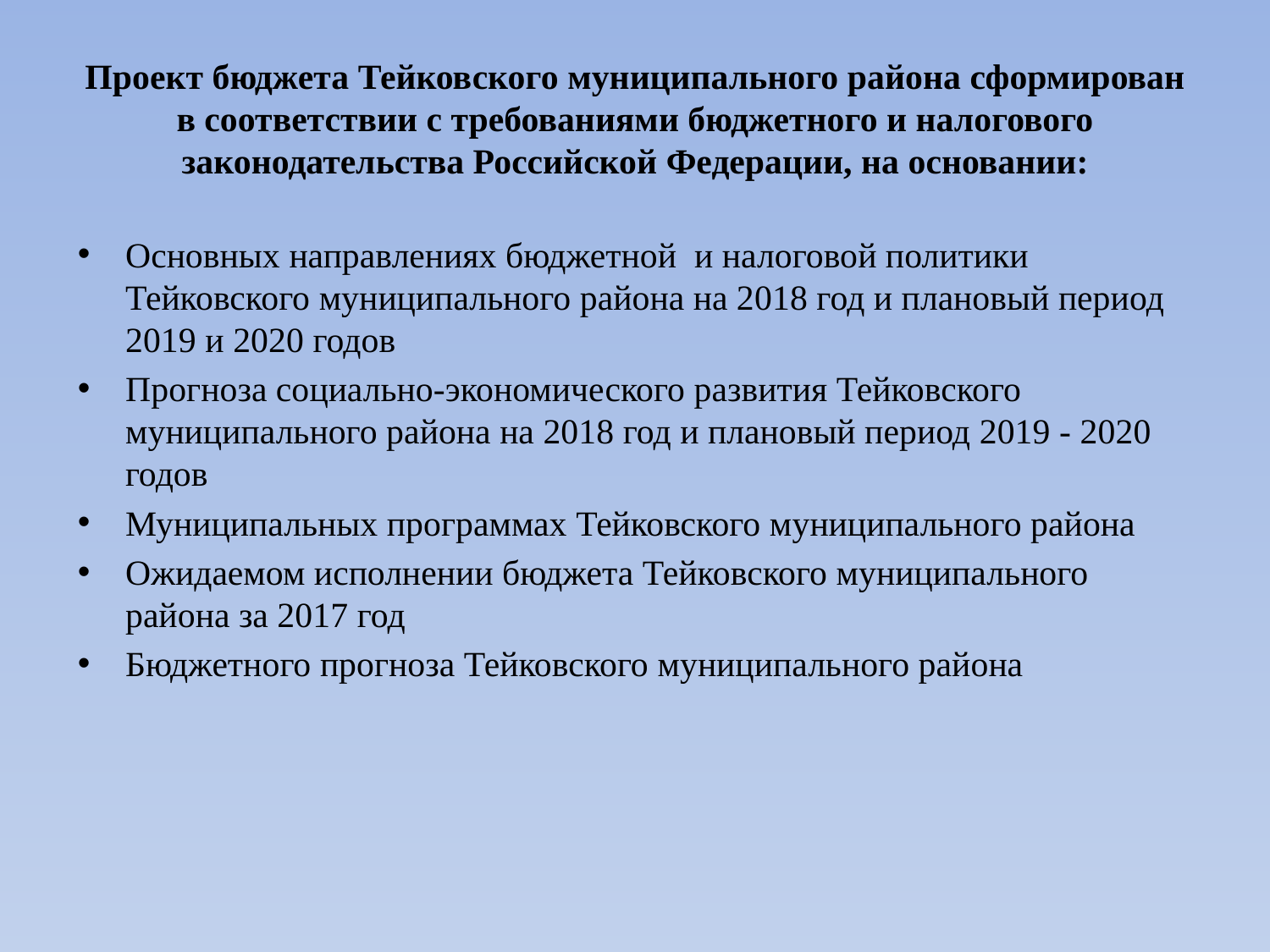

# Проект бюджета Тейковского муниципального района сформирован в соответствии с требованиями бюджетного и налогового законодательства Российской Федерации, на основании:
Основных направлениях бюджетной  и налоговой политики Тейковского муниципального района на 2018 год и плановый период 2019 и 2020 годов
Прогноза социально-экономического развития Тейковского муниципального района на 2018 год и плановый период 2019 - 2020 годов
Муниципальных программах Тейковского муниципального района
Ожидаемом исполнении бюджета Тейковского муниципального района за 2017 год
Бюджетного прогноза Тейковского муниципального района